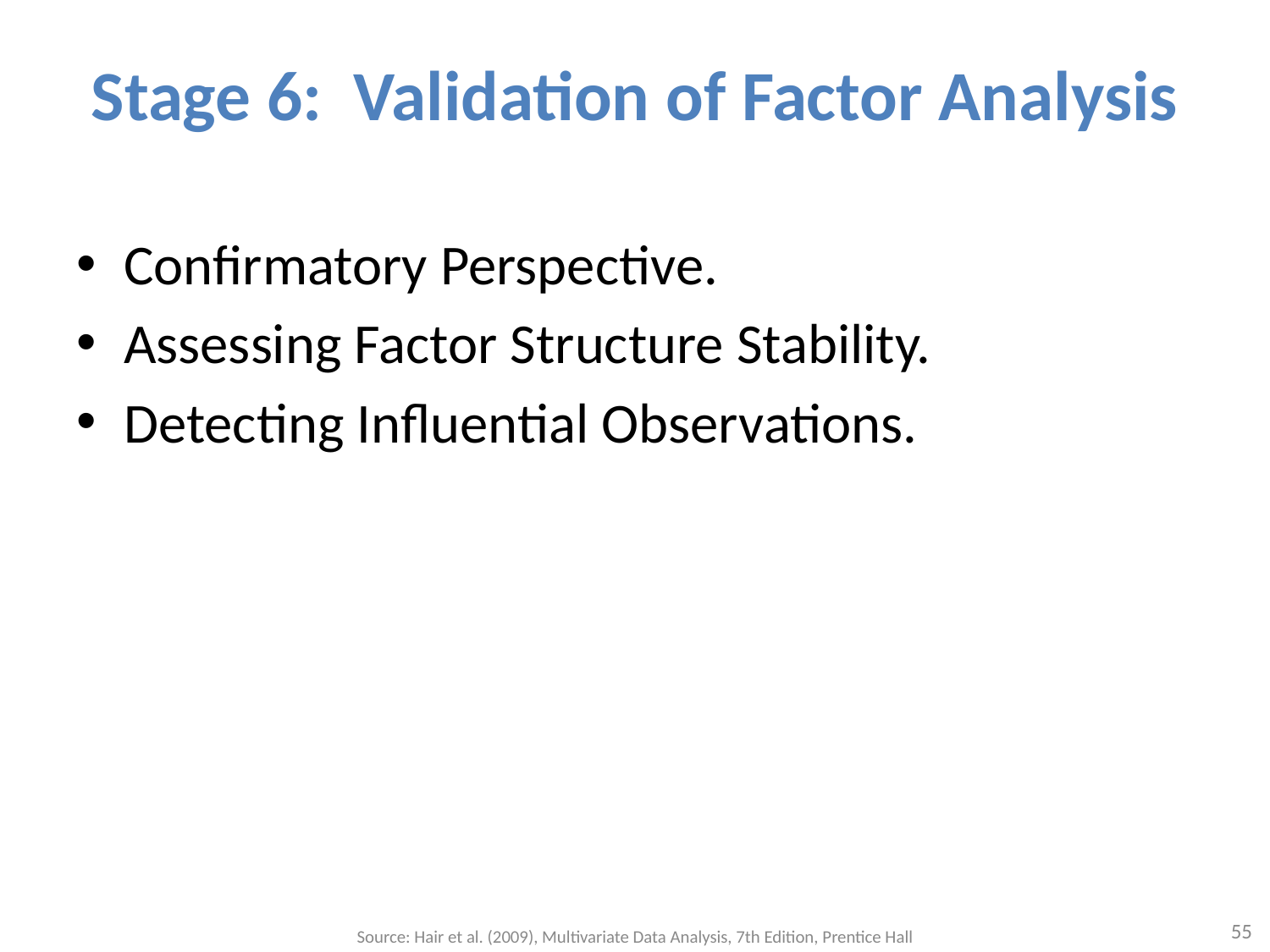

# Stage 6:  Validation of Factor Analysis
Confirmatory Perspective.
Assessing Factor Structure Stability.
Detecting Influential Observations.
55
Source: Hair et al. (2009), Multivariate Data Analysis, 7th Edition, Prentice Hall